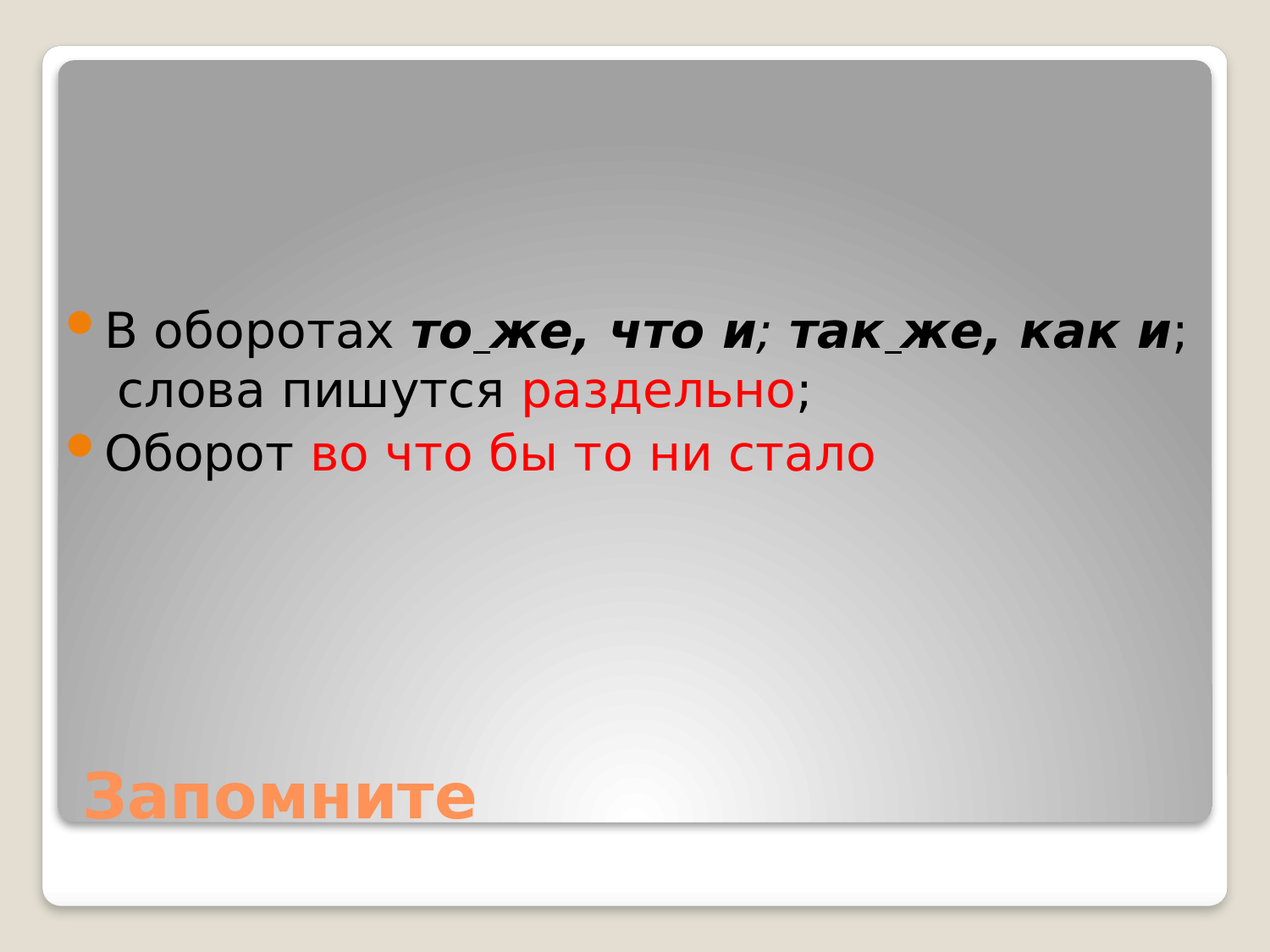

В оборотах то же, что и; так же, как и;  слова пишутся раздельно;
Оборот во что бы то ни стало
# Запомните